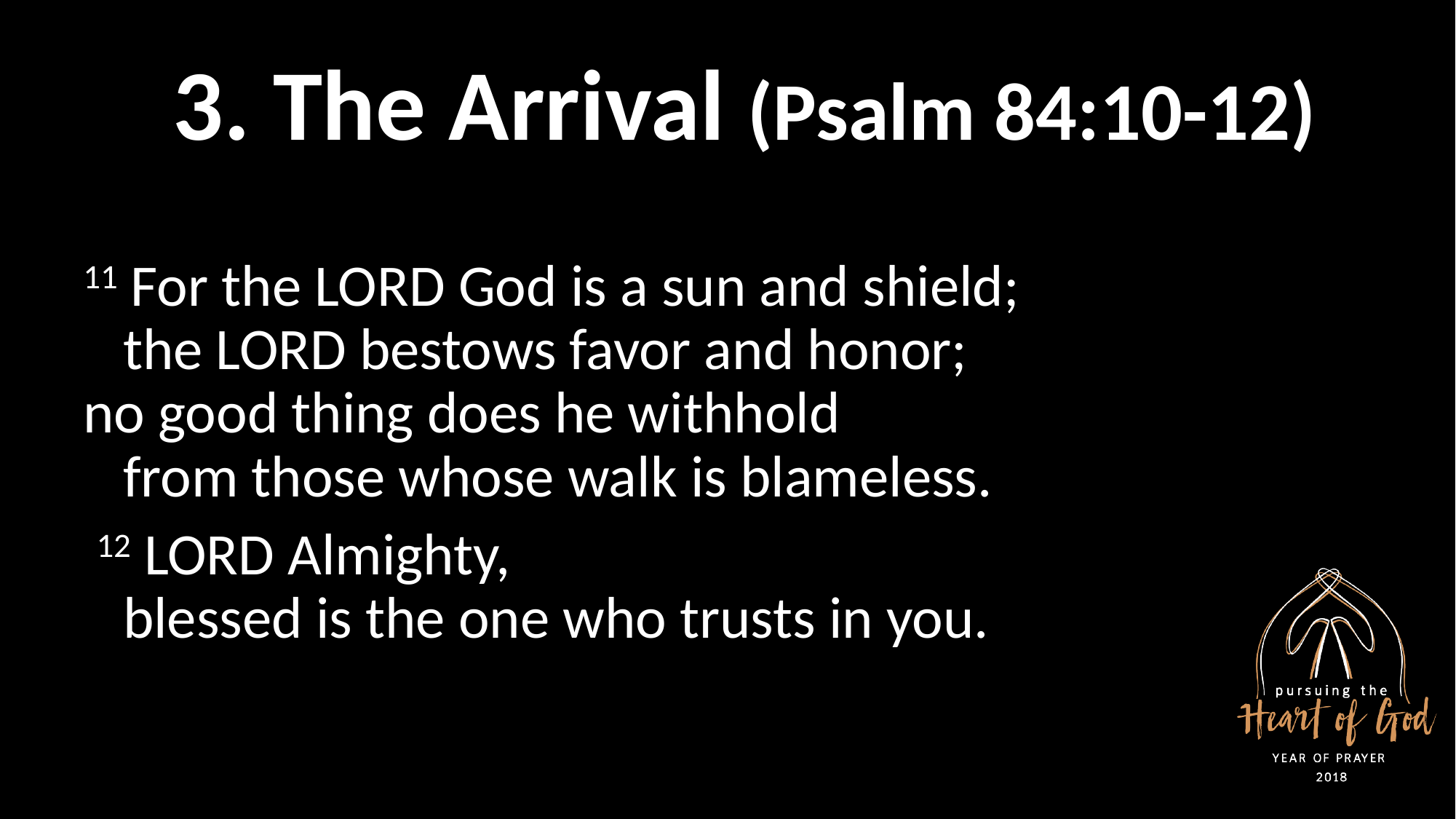

3. The Arrival (Psalm 84:10-12)
11 For the LORD God is a sun and shield;
   the LORD bestows favor and honor;
no good thing does he withhold
   from those whose walk is blameless.
 12 LORD Almighty,
   blessed is the one who trusts in you.